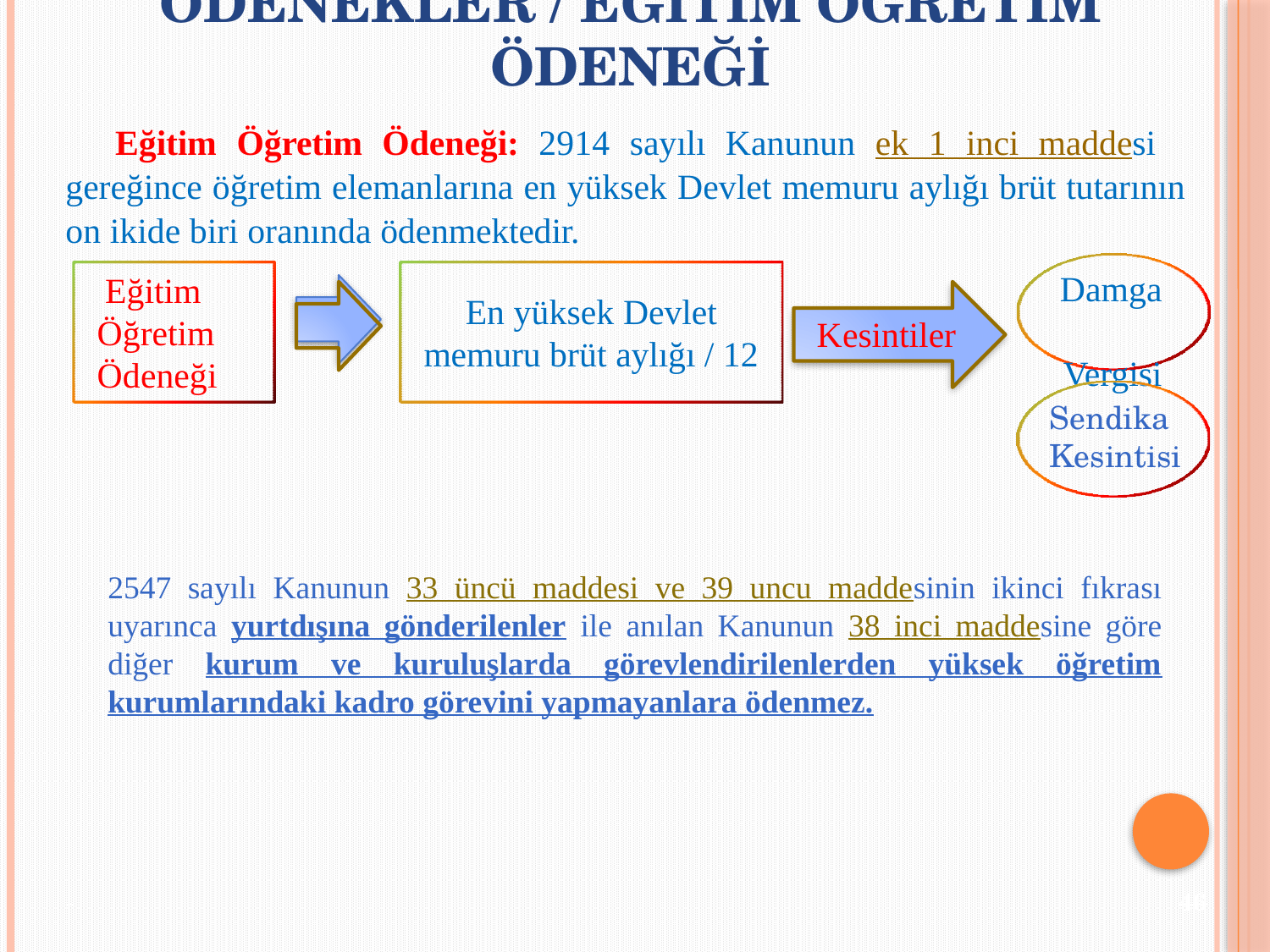

# ÖDENEKLER / eğitim öğretim ödeneği
Eğitim Öğretim Ödeneği: 2914 sayılı Kanunun ek 1 inci maddesi   gereğince öğretim elemanlarına en yüksek Devlet memuru aylığı brüt tutarının  on ikide biri oranında ödenmektedir.

Damga  Vergisi
Eğitim  Öğretim  Ödeneği

En yüksek Devlet  memuru brüt aylığı / 12
Kesintiler

Sendika Kesintisi
2547 sayılı Kanunun 33 üncü maddesi ve 39 uncu maddesinin ikinci fıkrası uyarınca yurtdışına gönderilenler ile anılan Kanunun 38 inci maddesine göre diğer kurum ve kuruluşlarda görevlendirilenlerden yüksek öğretim kurumlarındaki kadro görevini yapmayanlara ödenmez.
 	46